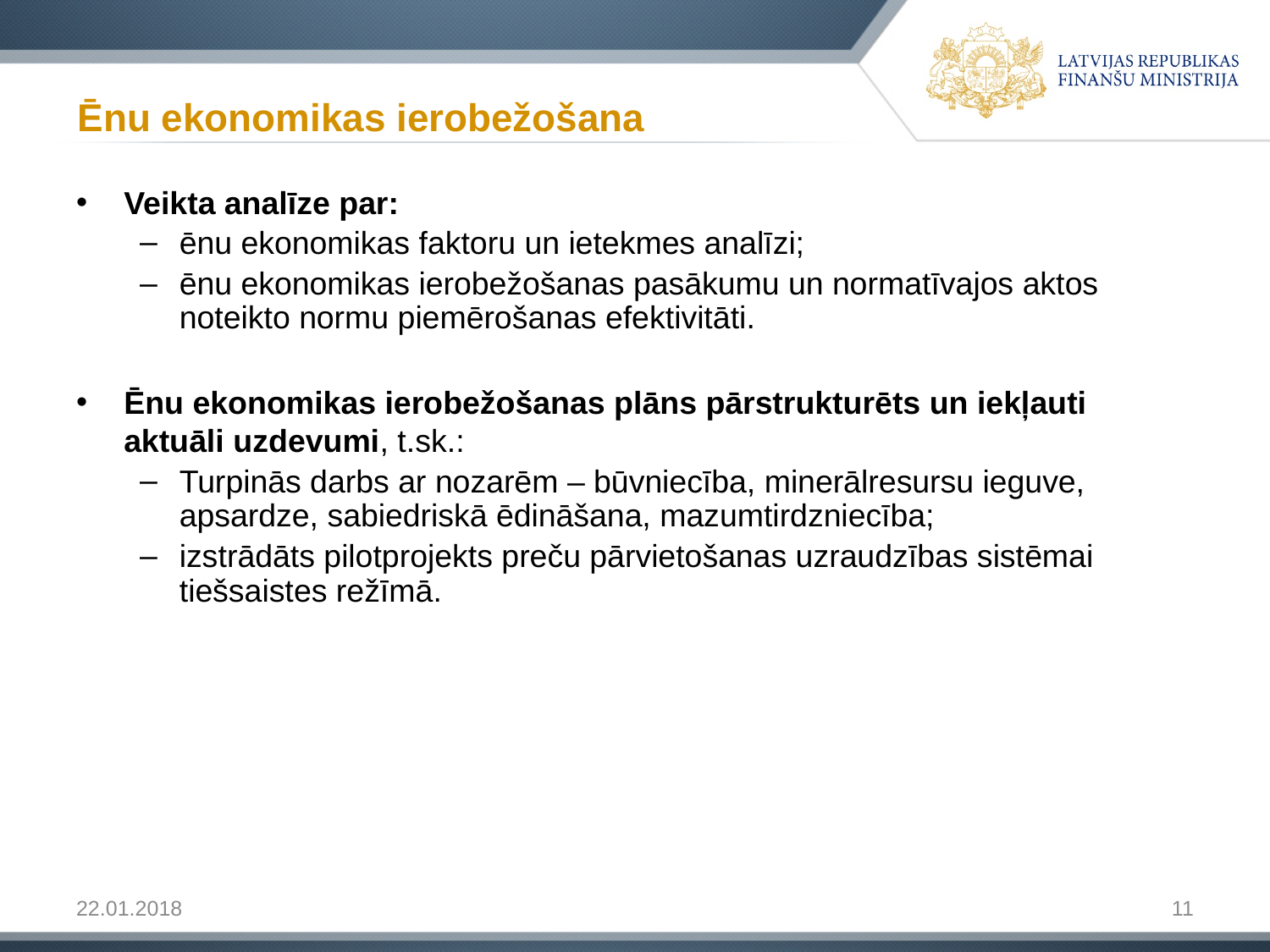

# Ēnu ekonomikas ierobežošana
Veikta analīze par:
ēnu ekonomikas faktoru un ietekmes analīzi;
ēnu ekonomikas ierobežošanas pasākumu un normatīvajos aktos noteikto normu piemērošanas efektivitāti.

Ēnu ekonomikas ierobežošanas plāns pārstrukturēts un iekļauti aktuāli uzdevumi, t.sk.:
Turpinās darbs ar nozarēm – būvniecība, minerālresursu ieguve, apsardze, sabiedriskā ēdināšana, mazumtirdzniecība;
izstrādāts pilotprojekts preču pārvietošanas uzraudzības sistēmai tiešsaistes režīmā.

22.01.2018
11